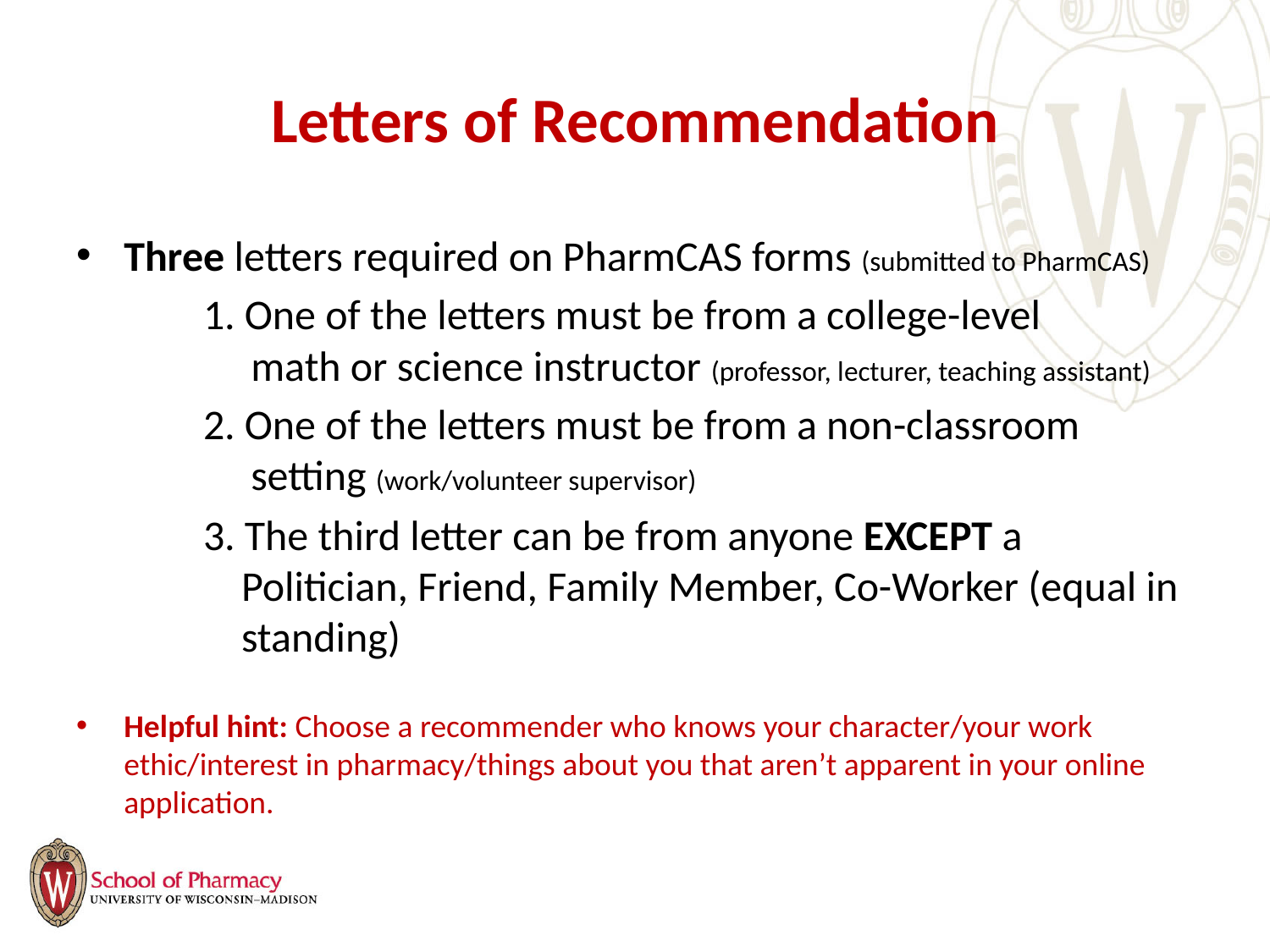

# Letters of Recommendation
Three letters required on PharmCAS forms (submitted to PharmCAS)
	1. One of the letters must be from a college-level 	    	     math or science instructor (professor, lecturer, teaching assistant)
	2. One of the letters must be from a non-classroom 	     	     setting (work/volunteer supervisor)
	3. The third letter can be from anyone EXCEPT a  	  	    Politician, Friend, Family Member, Co-Worker (equal in 	    standing)

Helpful hint: Choose a recommender who knows your character/your work ethic/interest in pharmacy/things about you that aren’t apparent in your online application.